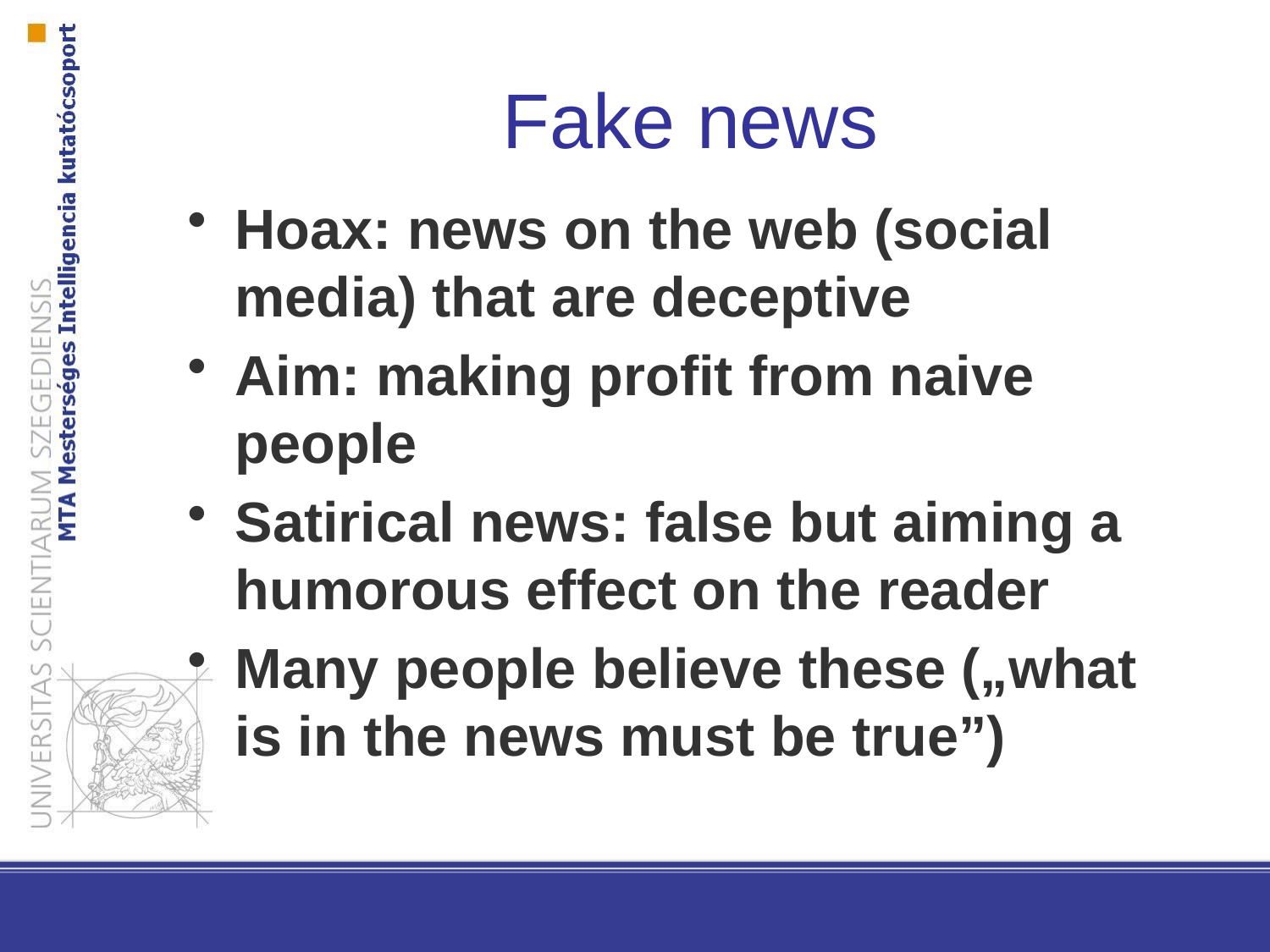

# Fake news
Hoax: news on the web (social media) that are deceptive
Aim: making profit from naive people
Satirical news: false but aiming a humorous effect on the reader
Many people believe these („what is in the news must be true”)